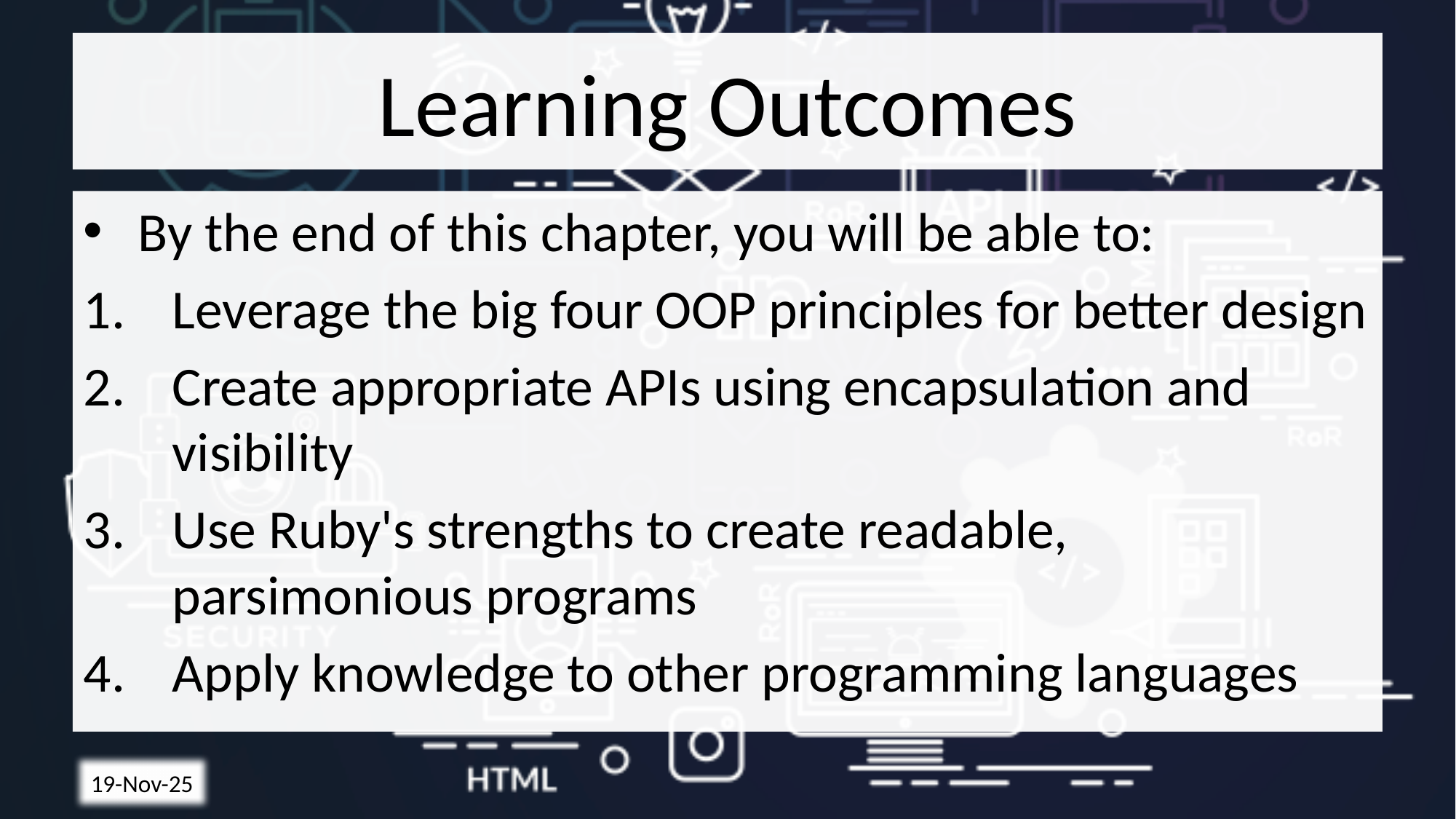

# Learning Outcomes
By the end of this chapter, you will be able to:
Leverage the big four OOP principles for better design
Create appropriate APIs using encapsulation and visibility
Use Ruby's strengths to create readable, parsimonious programs
Apply knowledge to other programming languages